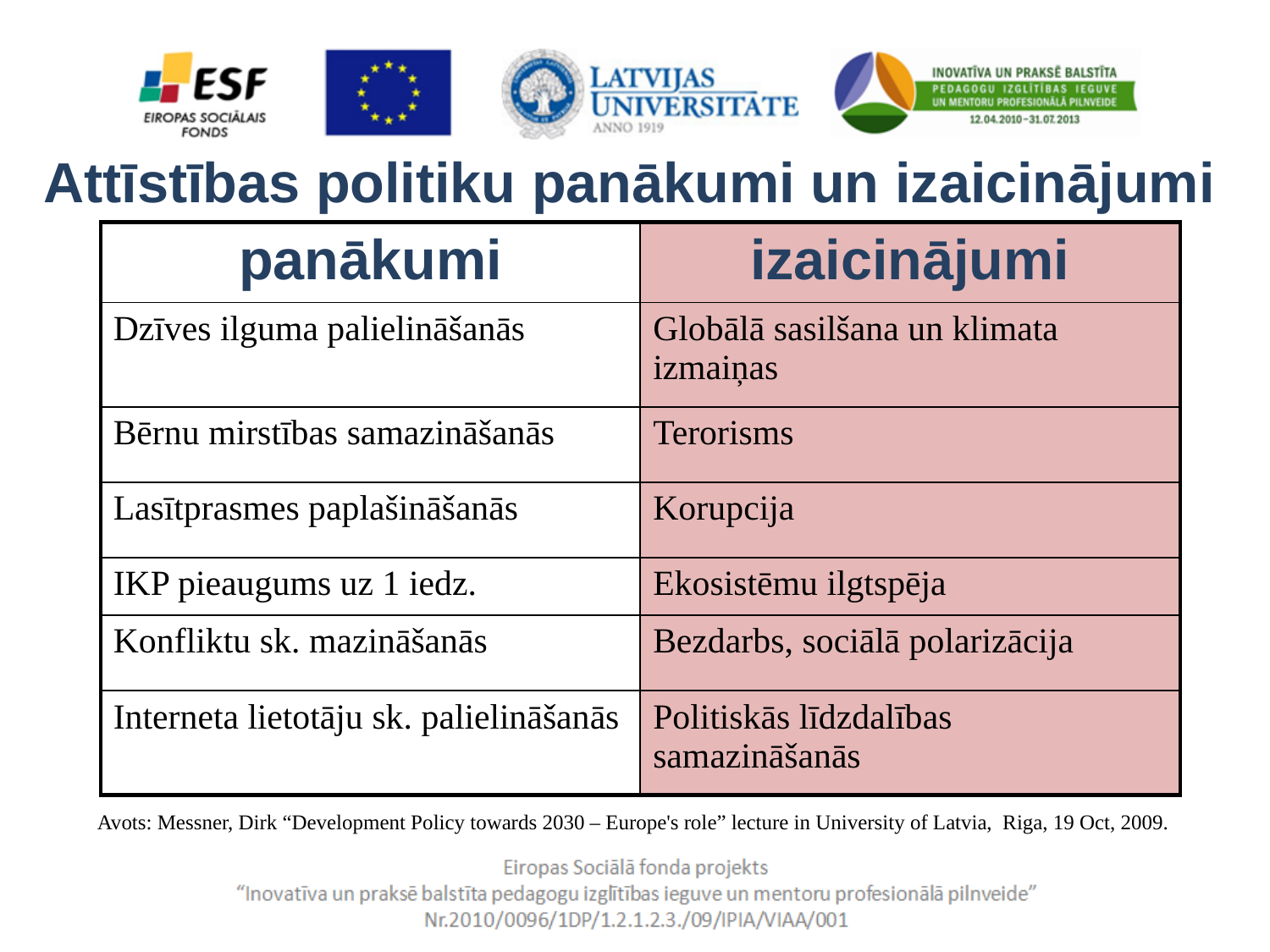

# Attīstības politiku panākumi un izaicinājumi
| panākumi | izaicinājumi |
| --- | --- |
| Dzīves ilguma palielināšanās | Globālā sasilšana un klimata izmaiņas |
| Bērnu mirstības samazināšanās | Terorisms |
| Lasītprasmes paplašināšanās | Korupcija |
| IKP pieaugums uz 1 iedz. | Ekosistēmu ilgtspēja |
| Konfliktu sk. mazināšanās | Bezdarbs, sociālā polarizācija |
| Interneta lietotāju sk. palielināšanās | Politiskās līdzdalības samazināšanās |
Avots: Messner, Dirk “Development Policy towards 2030 – Europe's role” lecture in University of Latvia,  Riga, 19 Oct, 2009.